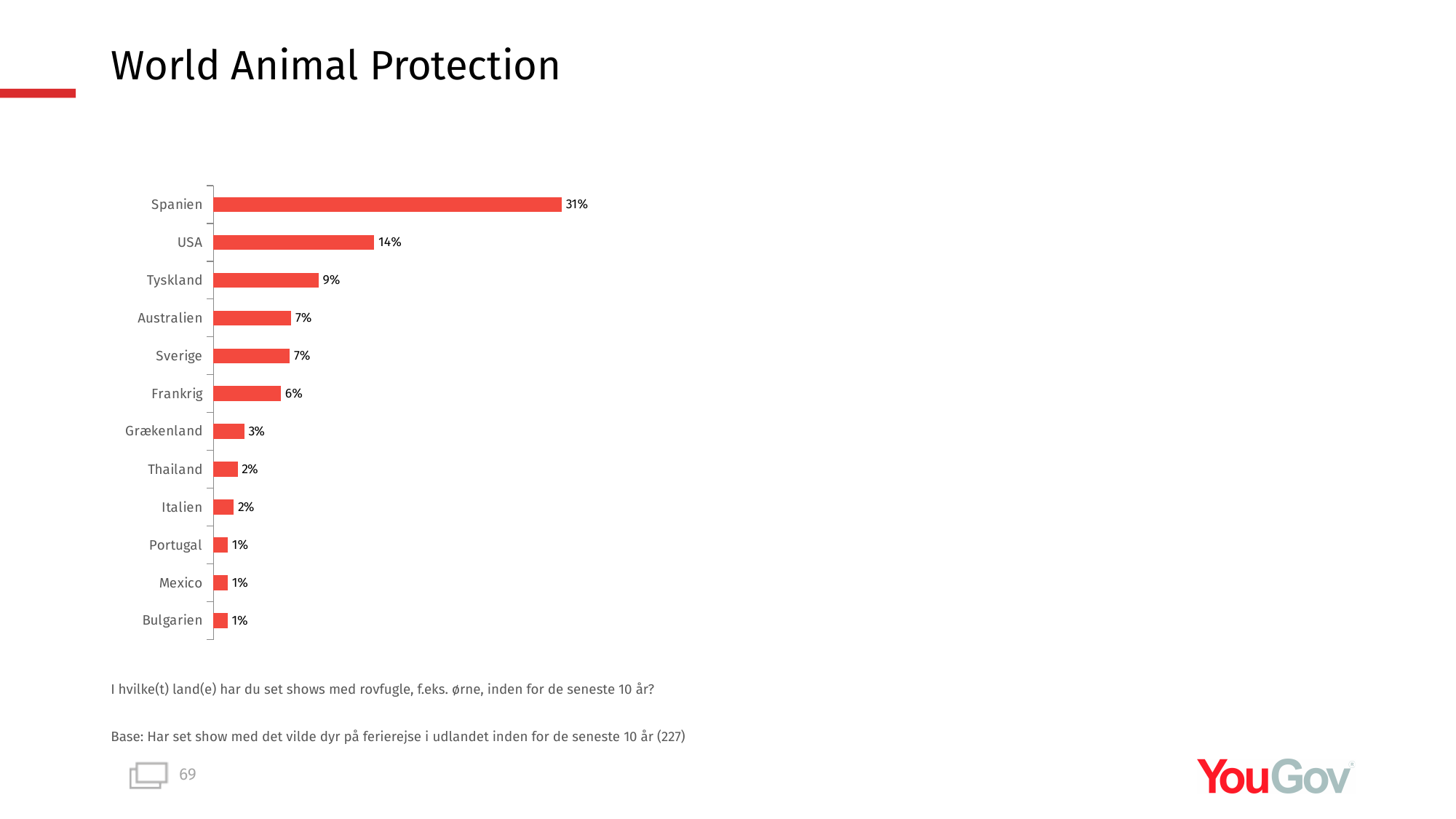

# World Animal Protection

### Chart

| Category | Total |
|---|---|
| Bulgarien | 0.0127 |
| Mexico | 0.0128 |
| Portugal | 0.013 |
| Italien | 0.0182 |
| Thailand | 0.0218 |
| Grækenland | 0.0278 |
| Frankrig | 0.0605 |
| Sverige | 0.0685 |
| Australien | 0.0699 |
| Tyskland | 0.0941 |
| USA | 0.1441 |
| Spanien | 0.312 |
I hvilke(t) land(e) har du set shows med rovfugle, f.eks. ørne, inden for de seneste 10 år?
Base: Har set show med det vilde dyr på ferierejse i udlandet inden for de seneste 10 år (227)